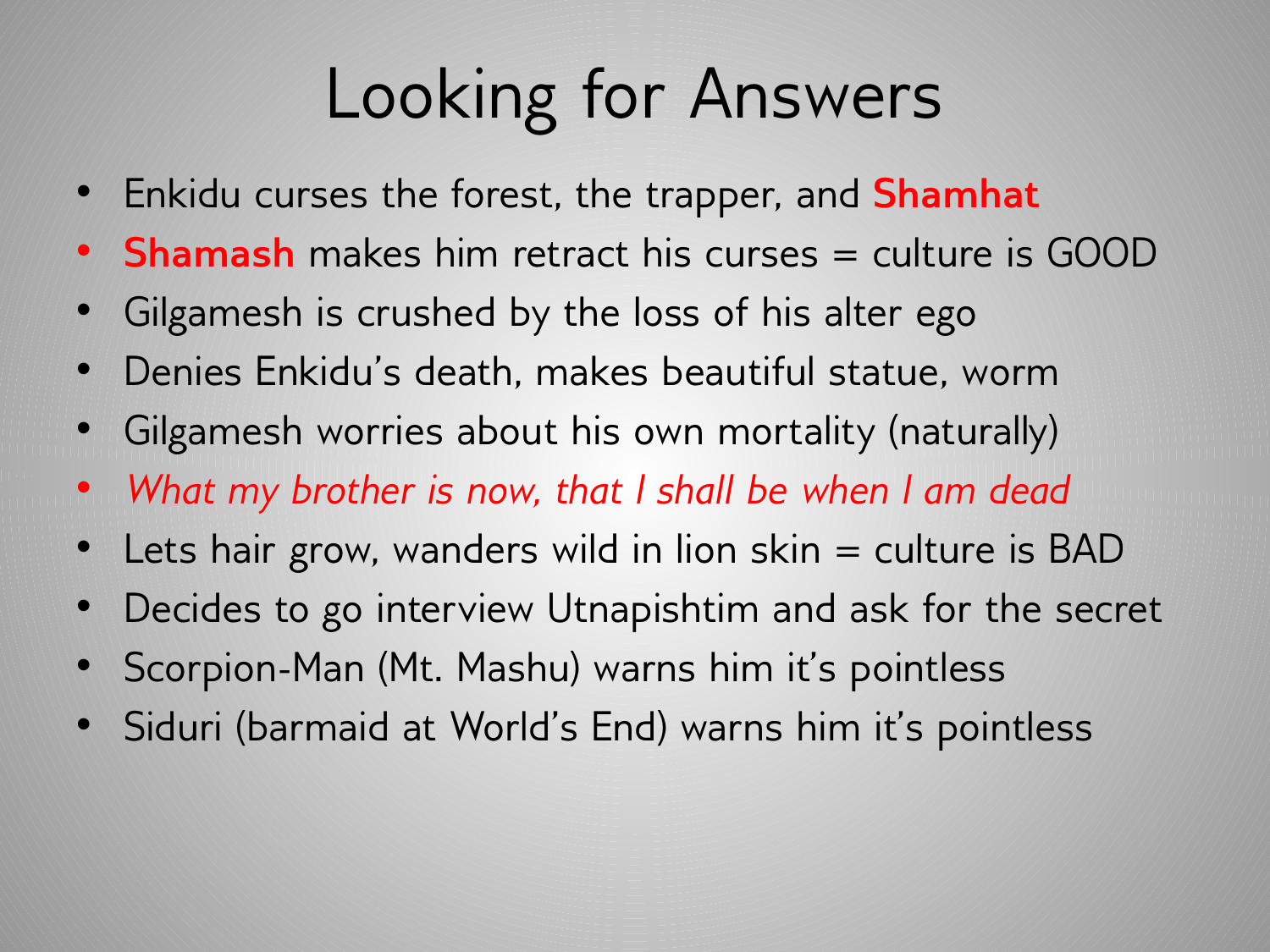

# Looking for Answers
Enkidu curses the forest, the trapper, and Shamhat
Shamash makes him retract his curses = culture is GOOD
Gilgamesh is crushed by the loss of his alter ego
Denies Enkidu’s death, makes beautiful statue, worm
Gilgamesh worries about his own mortality (naturally)
What my brother is now, that I shall be when I am dead
Lets hair grow, wanders wild in lion skin = culture is BAD
Decides to go interview Utnapishtim and ask for the secret
Scorpion-Man (Mt. Mashu) warns him it’s pointless
Siduri (barmaid at World’s End) warns him it’s pointless